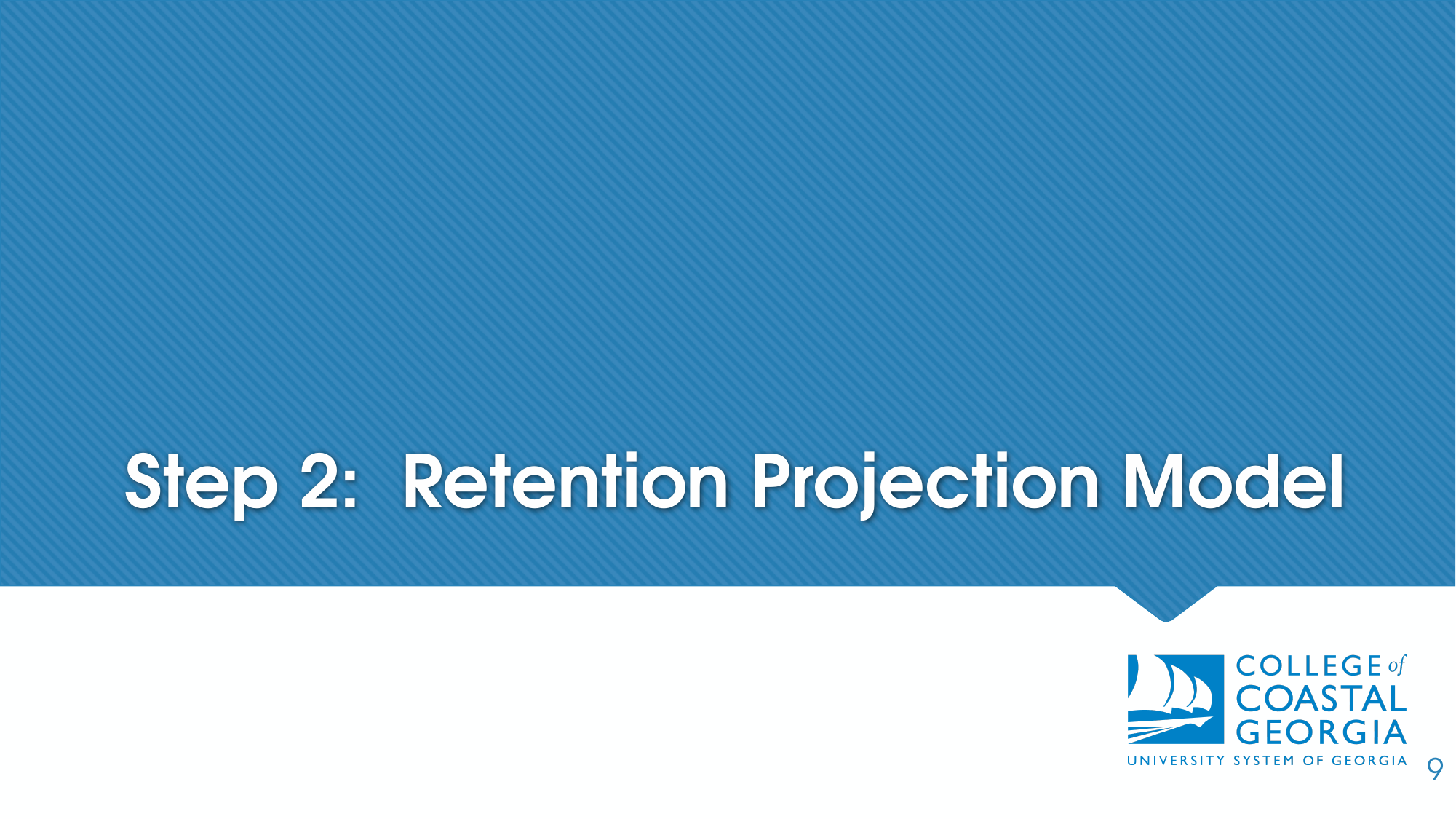

# Step 2:  Retention Projection Model
9